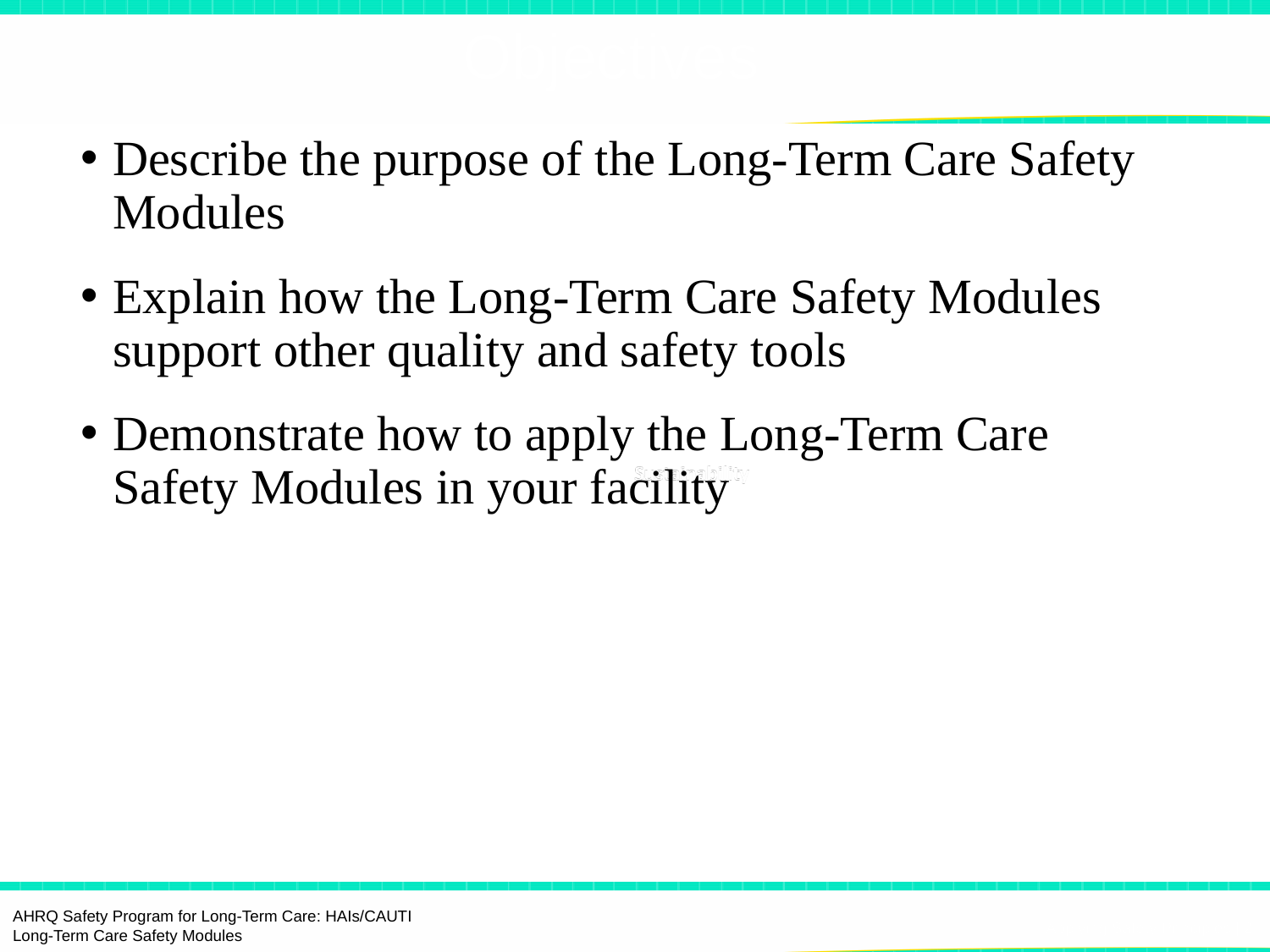

# Objectives
Describe the purpose of the Long-Term Care Safety Modules
Explain how the Long-Term Care Safety Modules support other quality and safety tools
Demonstrate how to apply the Long-Term Care Safety Modules in your facility

AHRQ Safety Program for Long-Term Care: HAIs/CAUTI
Long-Term Care Safety Modules